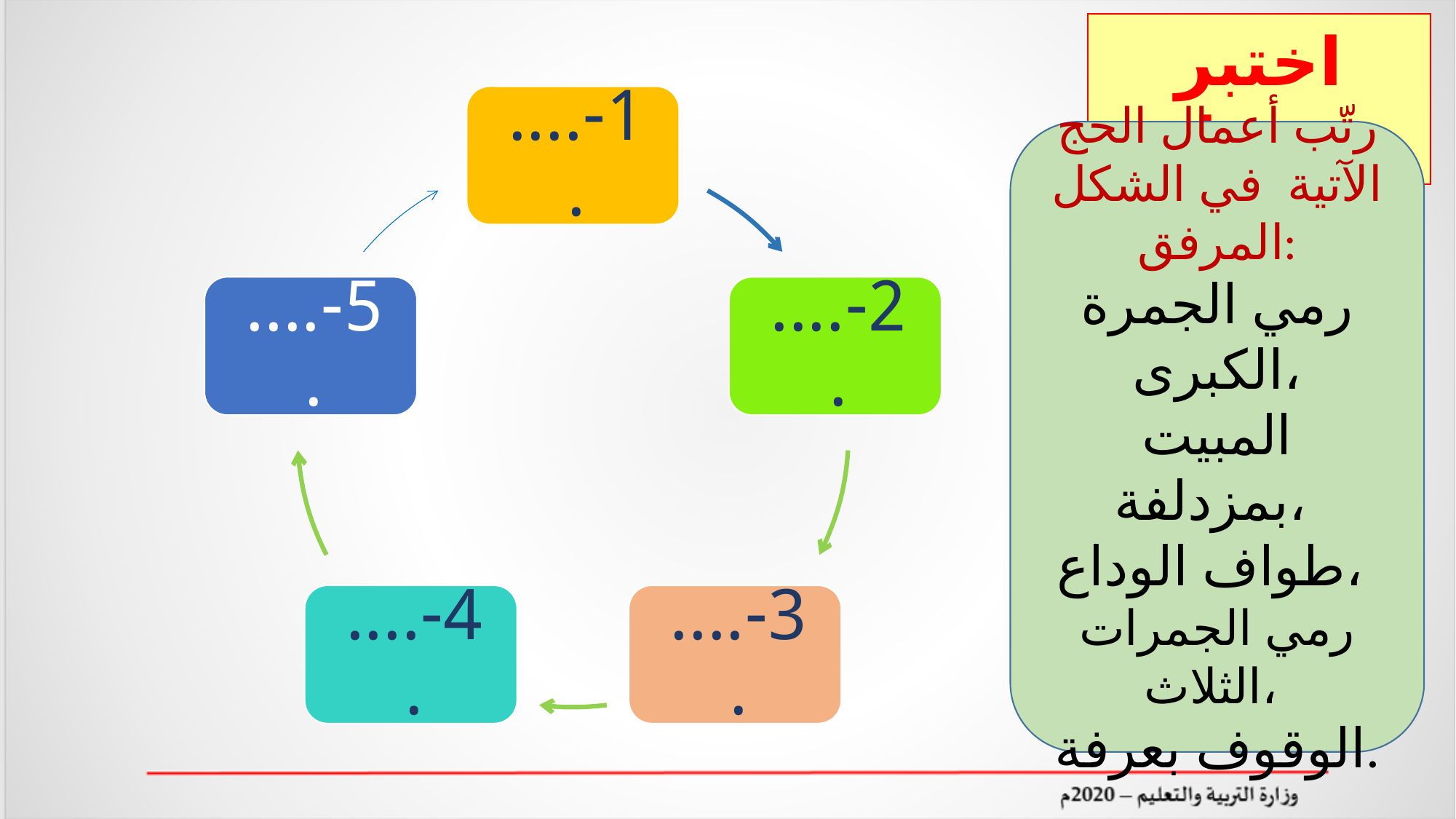

اختبر نفسك
1-.....
2-.....
3-.....
4-.....
5-.....
رتّب أعمال الحج الآتية  في الشكل المرفق:
رمي الجمرة الكبرى،
المبيت بمزدلفة،
طواف الوداع،
رمي الجمرات الثلاث،
الوقوف بعرفة.